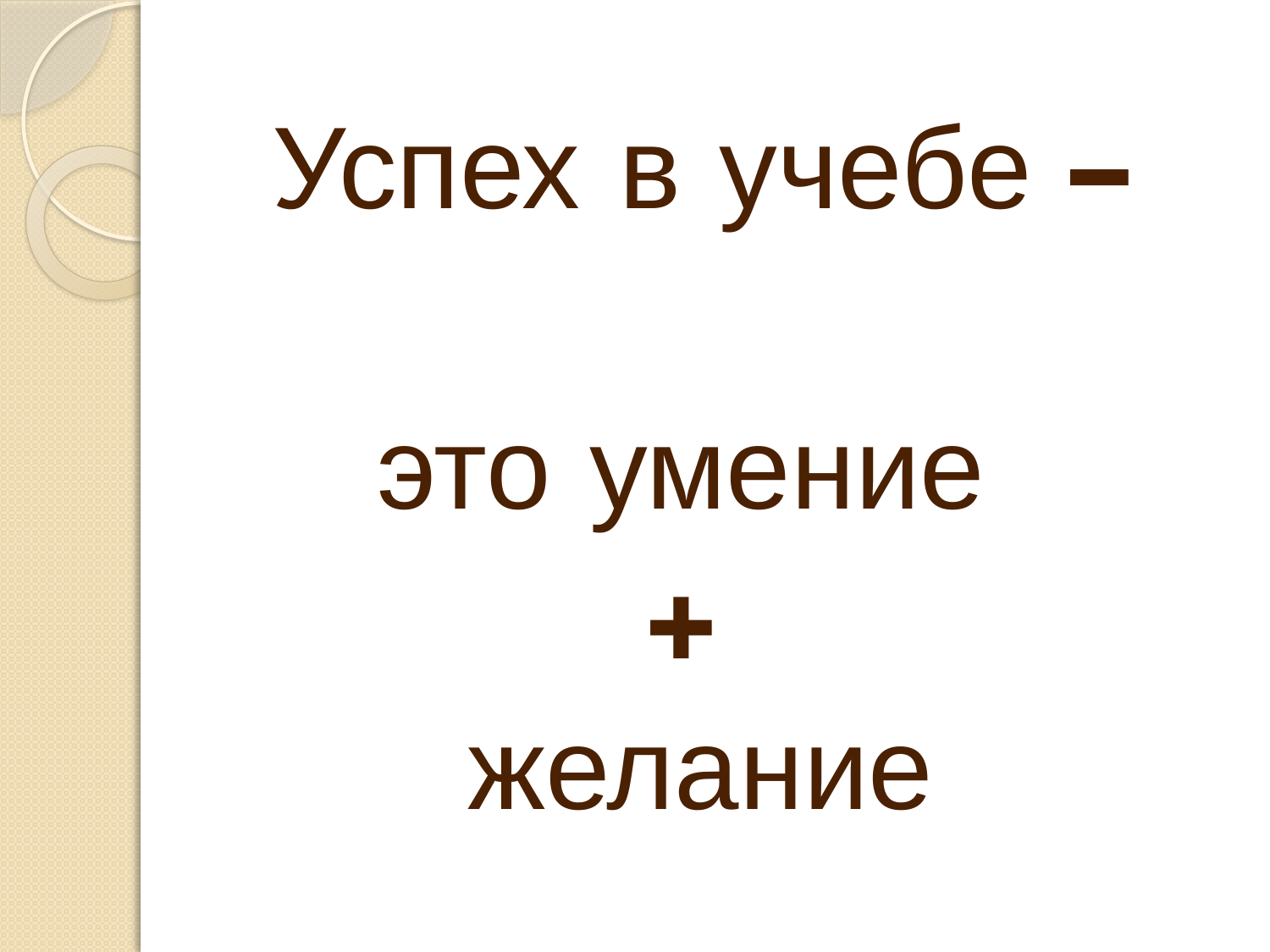

Успех в учебе –

это умение
+
желание